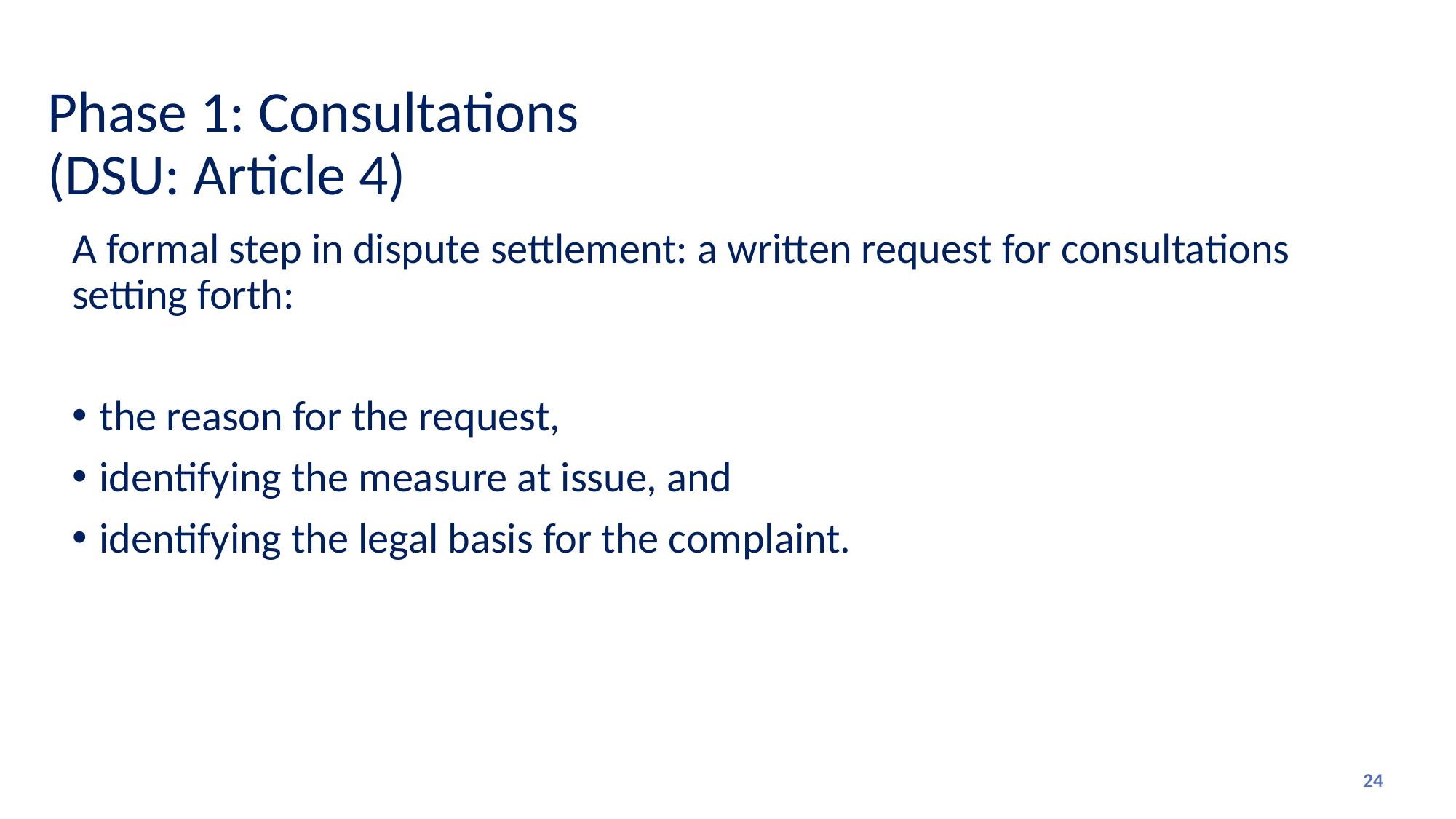

# Phase 1: Consultations (DSU: Article 4)
A formal step in dispute settlement: a written request for consultations setting forth:

the reason for the request,
identifying the measure at issue, and
identifying the legal basis for the complaint.

24